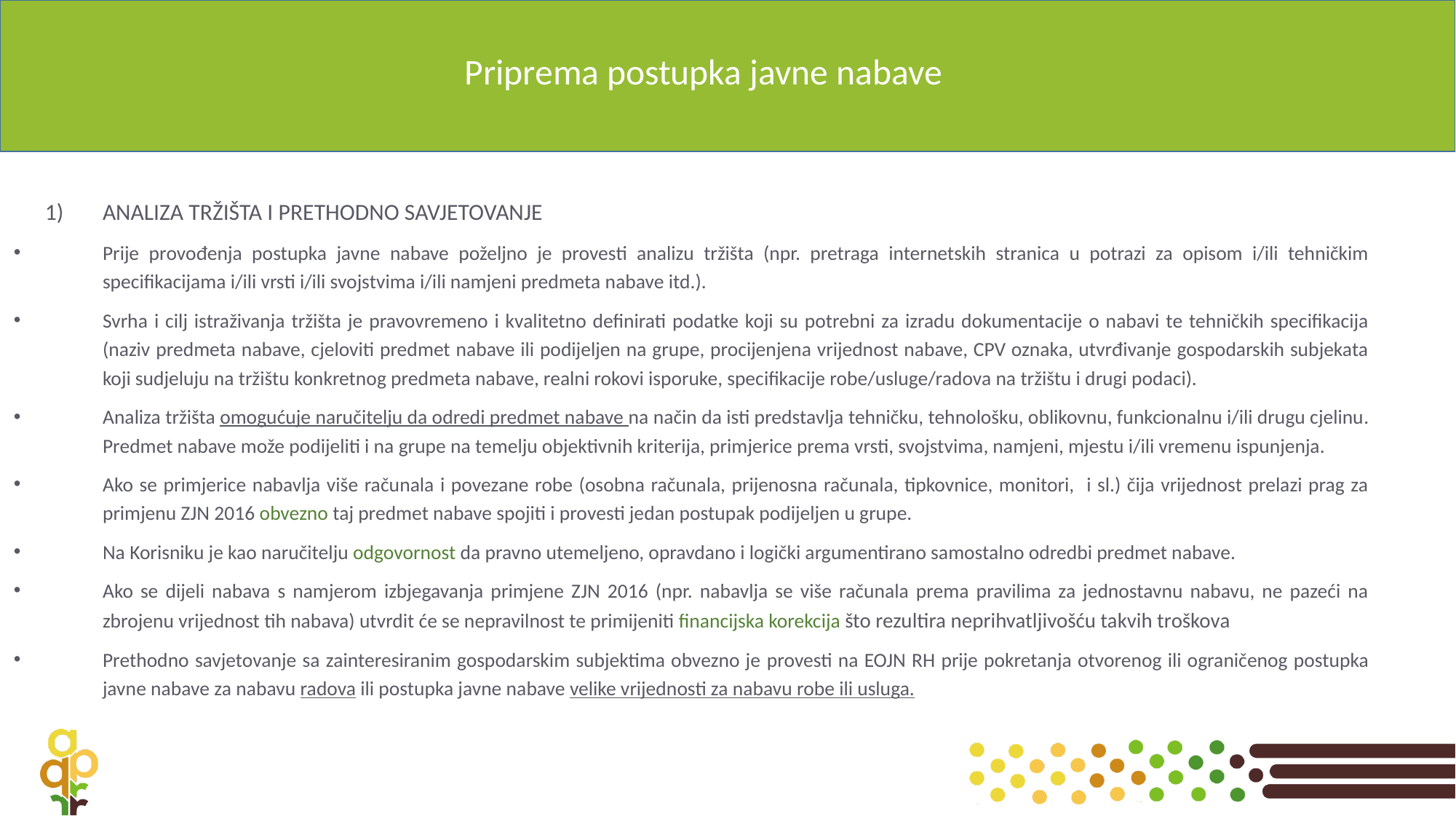

# Priprema postupka javne nabave

ANALIZA TRŽIŠTA I PRETHODNO SAVJETOVANJE
Prije provođenja postupka javne nabave poželjno je provesti analizu tržišta (npr. pretraga internetskih stranica u potrazi za opisom i/ili tehničkim specifikacijama i/ili vrsti i/ili svojstvima i/ili namjeni predmeta nabave itd.).
Svrha i cilj istraživanja tržišta je pravovremeno i kvalitetno definirati podatke koji su potrebni za izradu dokumentacije o nabavi te tehničkih specifikacija (naziv predmeta nabave, cjeloviti predmet nabave ili podijeljen na grupe, procijenjena vrijednost nabave, CPV oznaka, utvrđivanje gospodarskih subjekata koji sudjeluju na tržištu konkretnog predmeta nabave, realni rokovi isporuke, specifikacije robe/usluge/radova na tržištu i drugi podaci).
Analiza tržišta omogućuje naručitelju da odredi predmet nabave na način da isti predstavlja tehničku, tehnološku, oblikovnu, funkcionalnu i/ili drugu cjelinu. Predmet nabave može podijeliti i na grupe na temelju objektivnih kriterija, primjerice prema vrsti, svojstvima, namjeni, mjestu i/ili vremenu ispunjenja.
Ako se primjerice nabavlja više računala i povezane robe (osobna računala, prijenosna računala, tipkovnice, monitori,  i sl.) čija vrijednost prelazi prag za primjenu ZJN 2016 obvezno taj predmet nabave spojiti i provesti jedan postupak podijeljen u grupe.
Na Korisniku je kao naručitelju odgovornost da pravno utemeljeno, opravdano i logički argumentirano samostalno odredbi predmet nabave.
Ako se dijeli nabava s namjerom izbjegavanja primjene ZJN 2016 (npr. nabavlja se više računala prema pravilima za jednostavnu nabavu, ne pazeći na zbrojenu vrijednost tih nabava) utvrdit će se nepravilnost te primijeniti financijska korekcija što rezultira neprihvatljivošću takvih troškova
Prethodno savjetovanje sa zainteresiranim gospodarskim subjektima obvezno je provesti na EOJN RH prije pokretanja otvorenog ili ograničenog postupka javne nabave za nabavu radova ili postupka javne nabave velike vrijednosti za nabavu robe ili usluga.